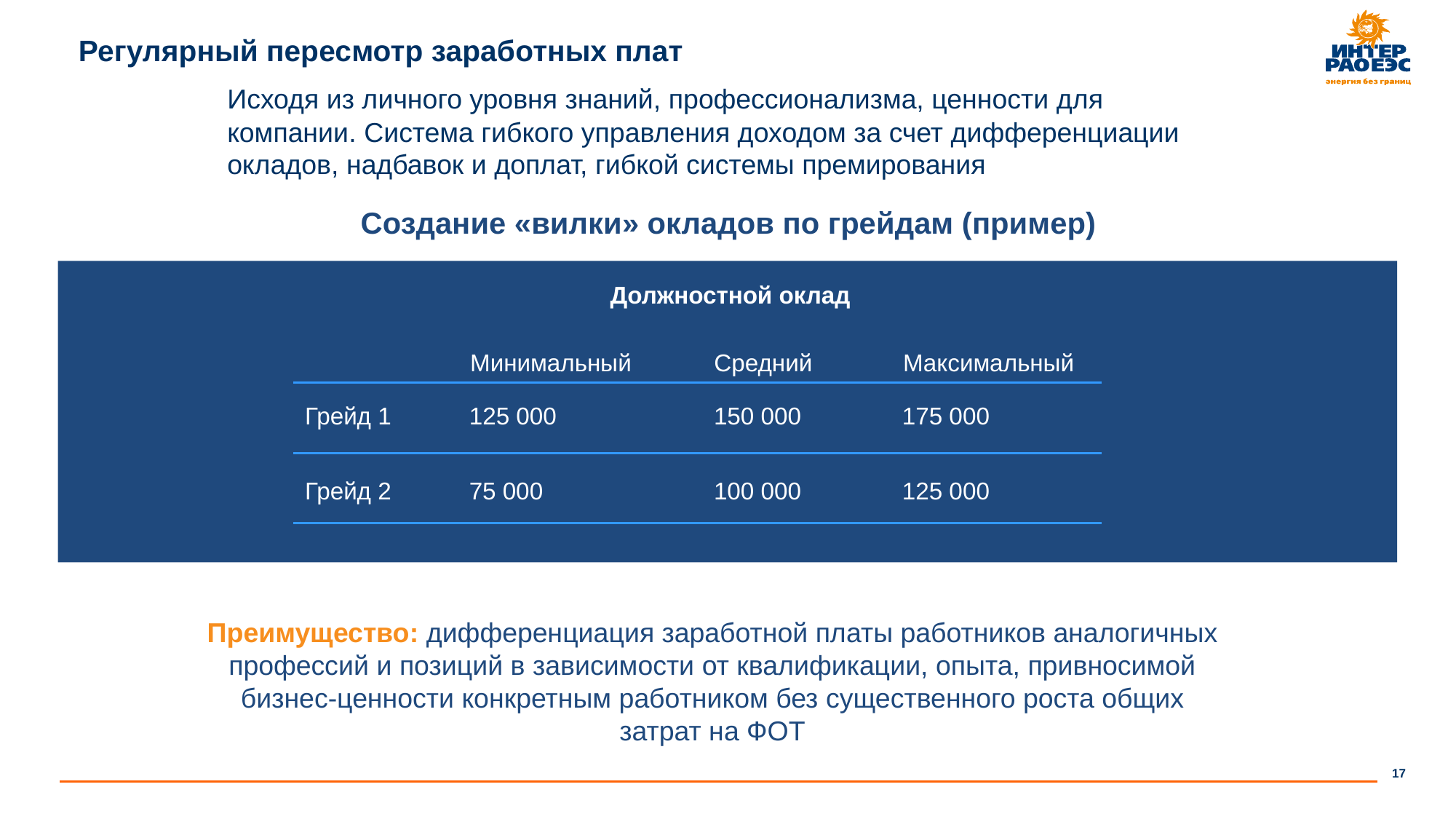

# Регулярный пересмотр заработных плат
Исходя из личного уровня знаний, профессионализма, ценности для компании. Cистема гибкого управления доходом за счет дифференциации окладов, надбавок и доплат, гибкой системы премирования
Создание «вилки» окладов по грейдам (пример)

Должностной оклад
Минимальный
Средний
Максимальный
Грейд 1
125 000
150 000
175 000
Грейд 2
75 000
100 000
125 000
Преимущество: дифференциация заработной платы работников аналогичных профессий и позиций в зависимости от квалификации, опыта, привносимой бизнес-ценности конкретным работником без существенного роста общих затрат на ФОТ